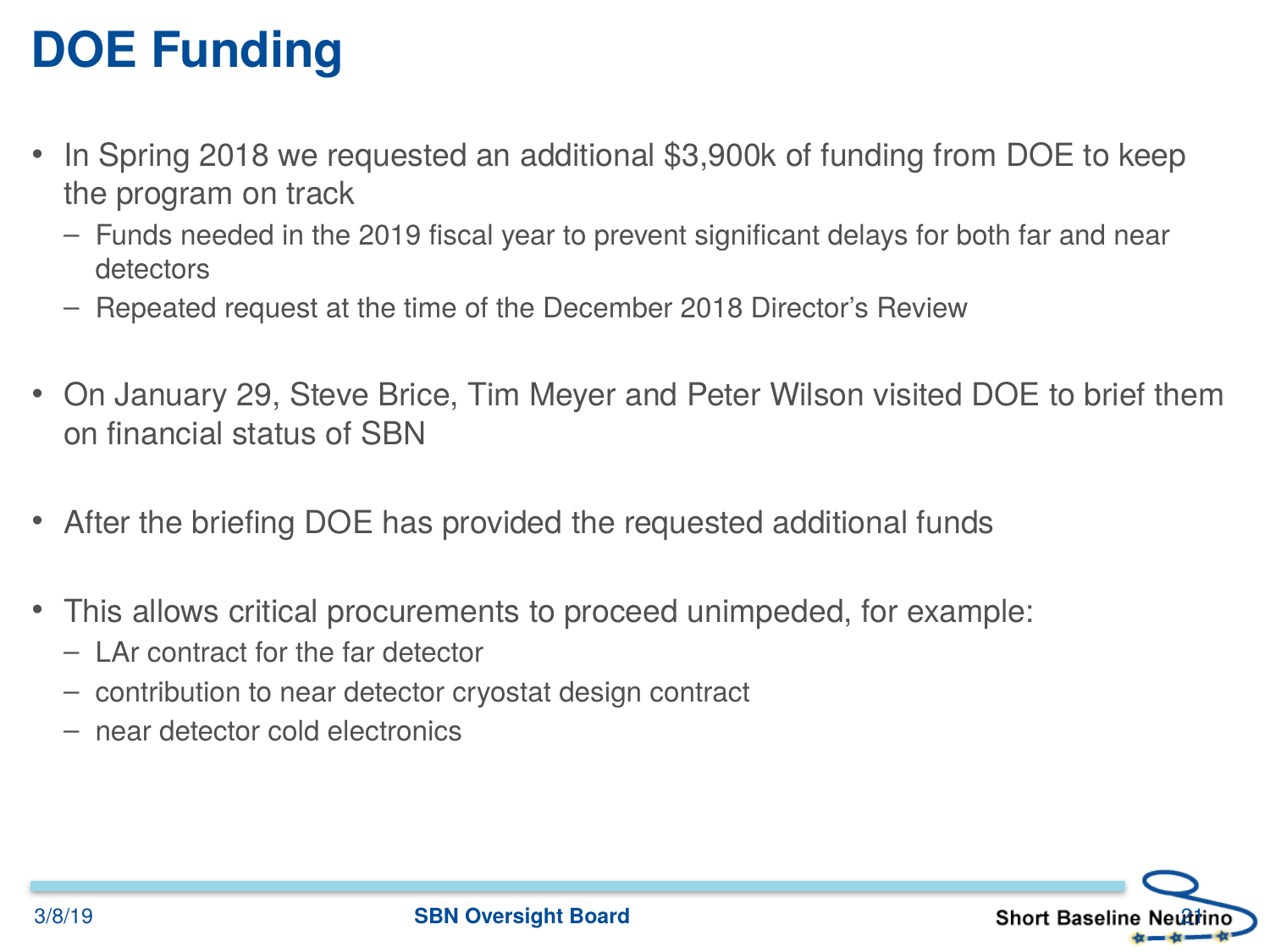

# DOE Funding
In Spring 2018 we requested an additional $3,900k of funding from DOE to keep the program on track
Funds needed in the 2019 fiscal year to prevent significant delays for both far and near detectors
Repeated request at the time of the December 2018 Director’s Review

On January 29, Steve Brice, Tim Meyer and Peter Wilson visited DOE to brief them on financial status of SBN

After the briefing DOE has provided the requested additional funds

This allows critical procurements to proceed unimpeded, for example:
LAr contract for the far detector
contribution to near detector cryostat design contract
near detector cold electronics

21
3/8/19
SBN Oversight Board